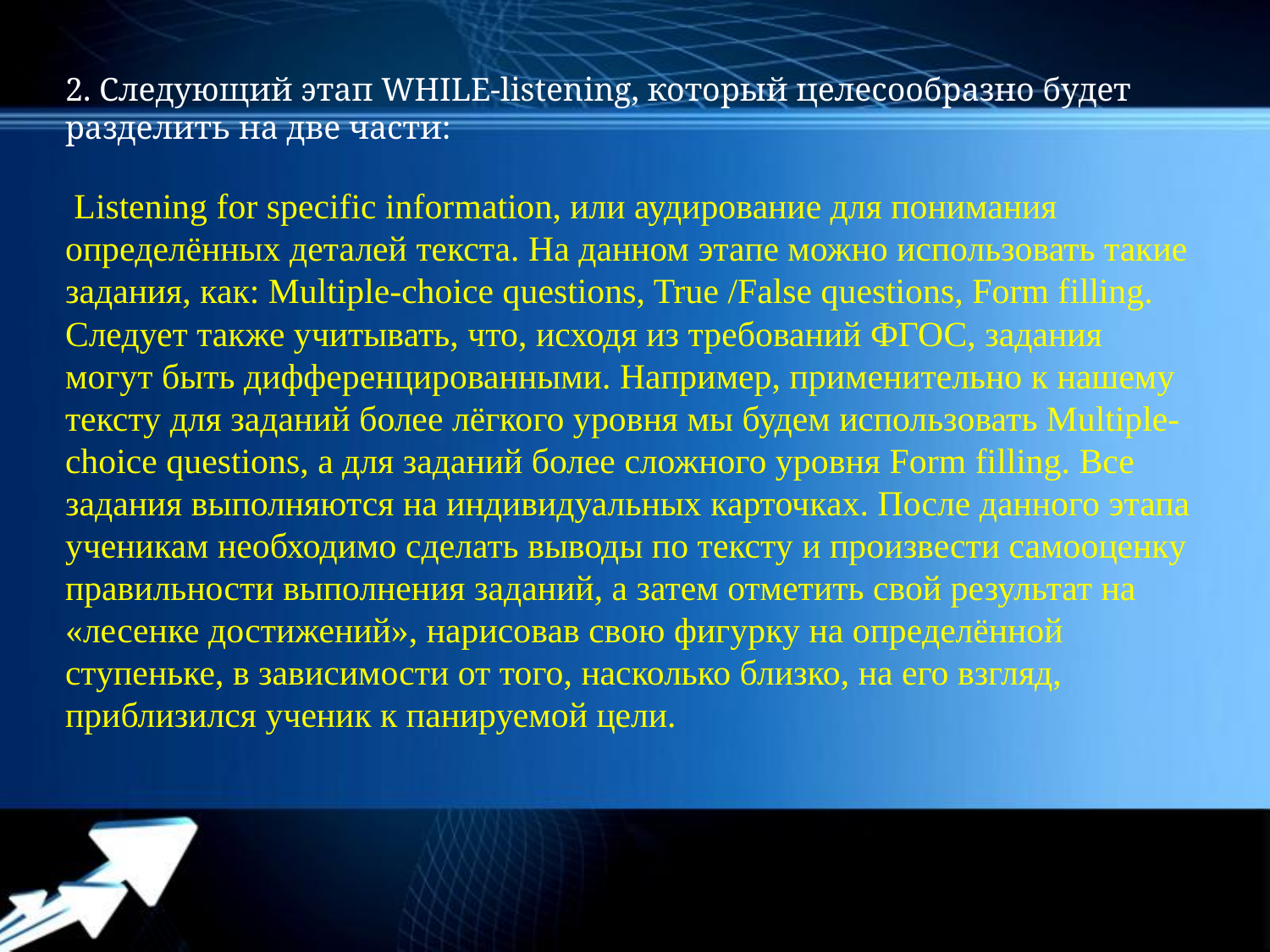

2. Следующий этап WHILE-listening, который целесообразно будет разделить на две части:
 Listening for specific information, или аудирование для понимания определённых деталей текста. На данном этапе можно использовать такие задания, как: Multiple-choice questions, True /False questions, Form filling. Следует также учитывать, что, исходя из требований ФГОС, задания могут быть дифференцированными. Например, применительно к нашему тексту для заданий более лёгкого уровня мы будем использовать Multiple-choice questions, а для заданий более сложного уровня Form filling. Все задания выполняются на индивидуальных карточках. После данного этапа ученикам необходимо сделать выводы по тексту и произвести самооценку правильности выполнения заданий, а затем отметить свой результат на «лесенке достижений», нарисовав свою фигурку на определённой ступеньке, в зависимости от того, насколько близко, на его взгляд, приблизился ученик к панируемой цели.